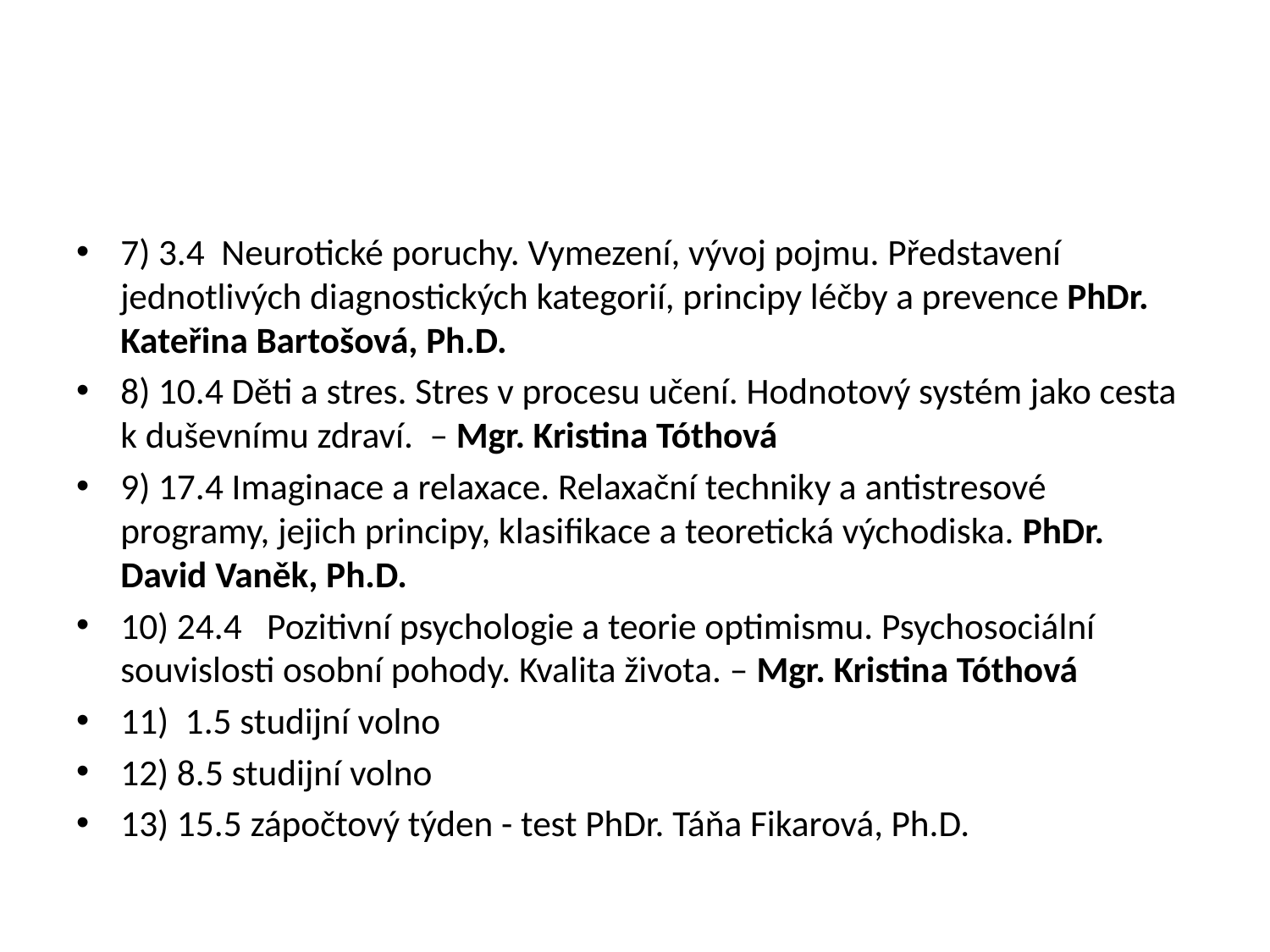

#
7) 3.4  Neurotické poruchy. Vymezení, vývoj pojmu. Představení jednotlivých diagnostických kategorií, principy léčby a prevence PhDr. Kateřina Bartošová, Ph.D.
8) 10.4 Děti a stres. Stres v procesu učení. Hodnotový systém jako cesta k duševnímu zdraví.  – Mgr. Kristina Tóthová
9) 17.4 Imaginace a relaxace. Relaxační techniky a antistresové programy, jejich principy, klasifikace a teoretická východiska. PhDr. David Vaněk, Ph.D.
10) 24.4   Pozitivní psychologie a teorie optimismu. Psychosociální souvislosti osobní pohody. Kvalita života. – Mgr. Kristina Tóthová
11)  1.5 studijní volno
12) 8.5 studijní volno
13) 15.5 zápočtový týden - test PhDr. Táňa Fikarová, Ph.D.